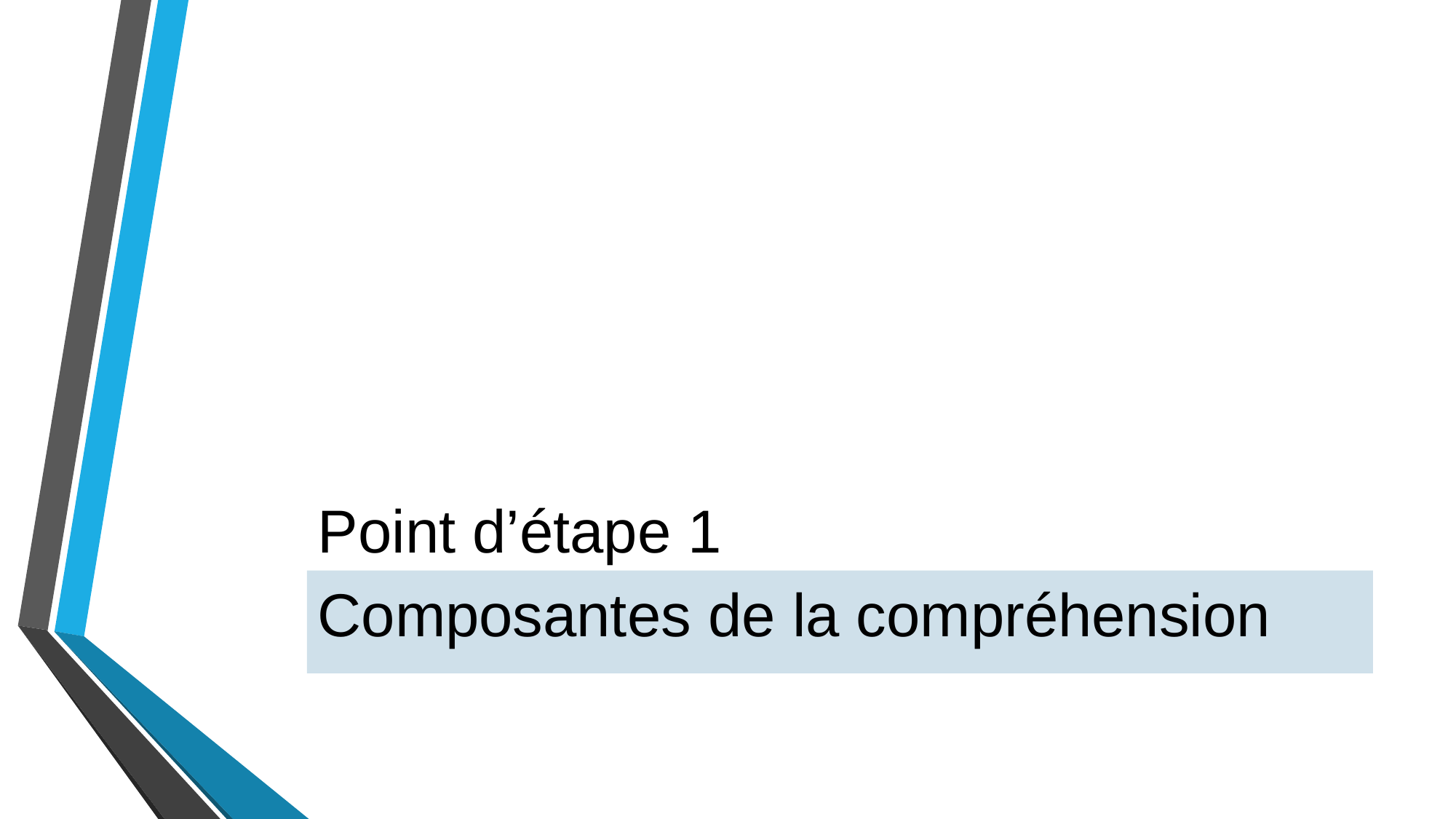

# Point d’étape 1
Composantes de la compréhension